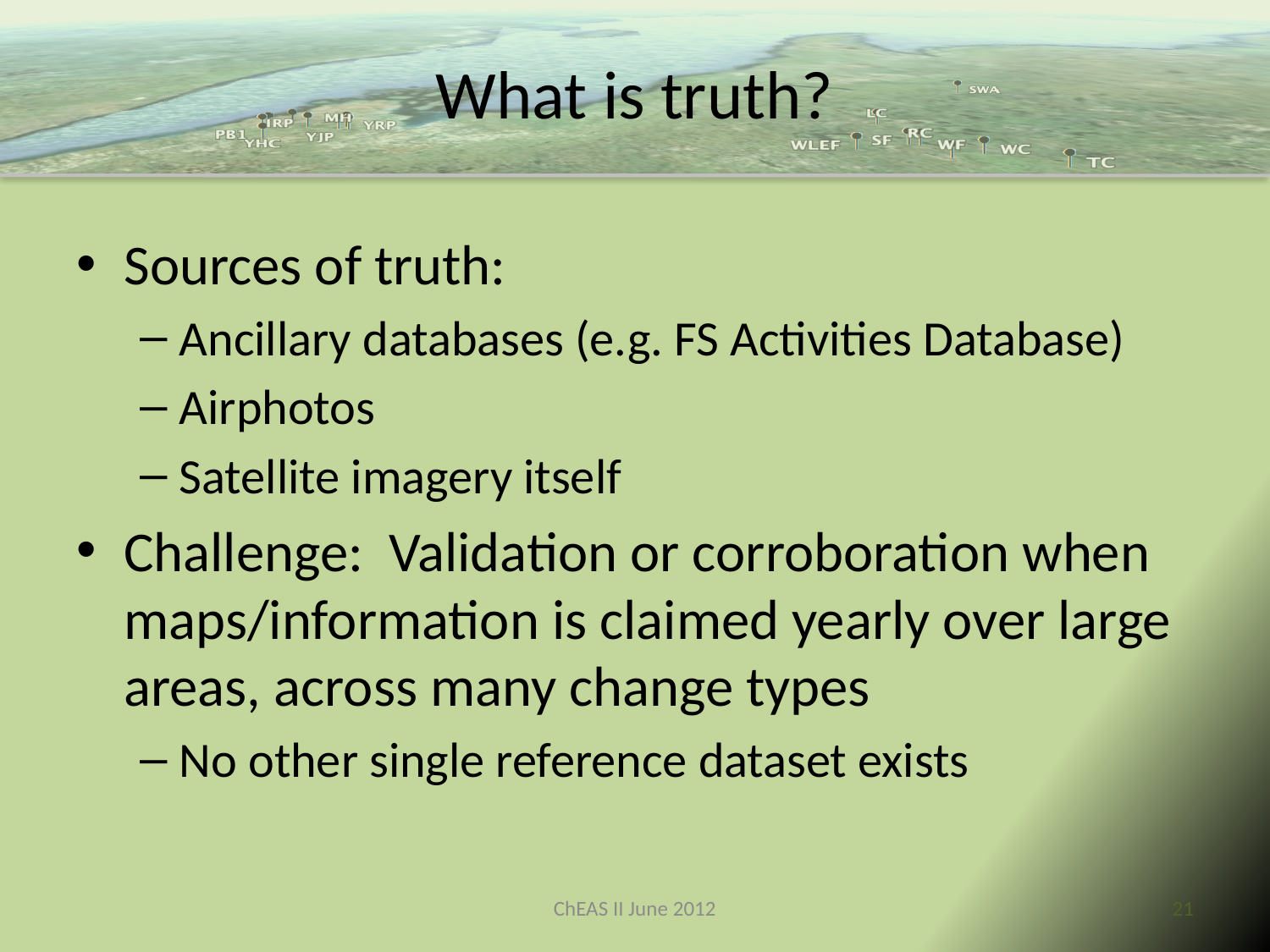

# What is truth?
Sources of truth:
Ancillary databases (e.g. FS Activities Database)
Airphotos
Satellite imagery itself
Challenge:  Validation or corroboration when maps/information is claimed yearly over large areas, across many change types
No other single reference dataset exists
ChEAS II June 2012
21